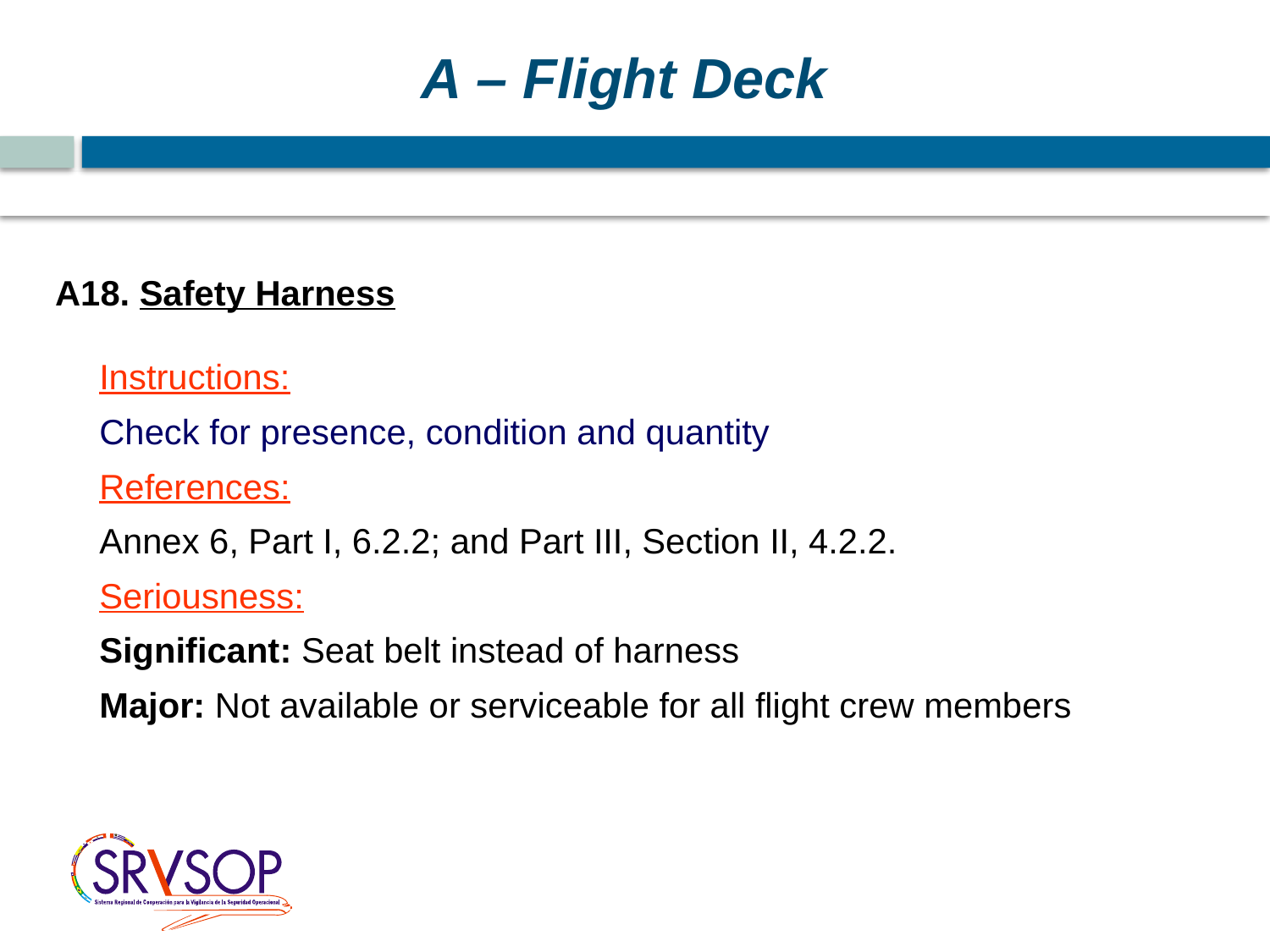

A – Flight Deck
A18. Safety Harness

   	Instructions:
   	Check for presence, condition and quantity
   	References:
    	Annex 6, Part I, 6.2.2; and Part III, Section II, 4.2.2.
	Seriousness:
	Significant: Seat belt instead of harness
	Major: Not available or serviceable for all flight crew members